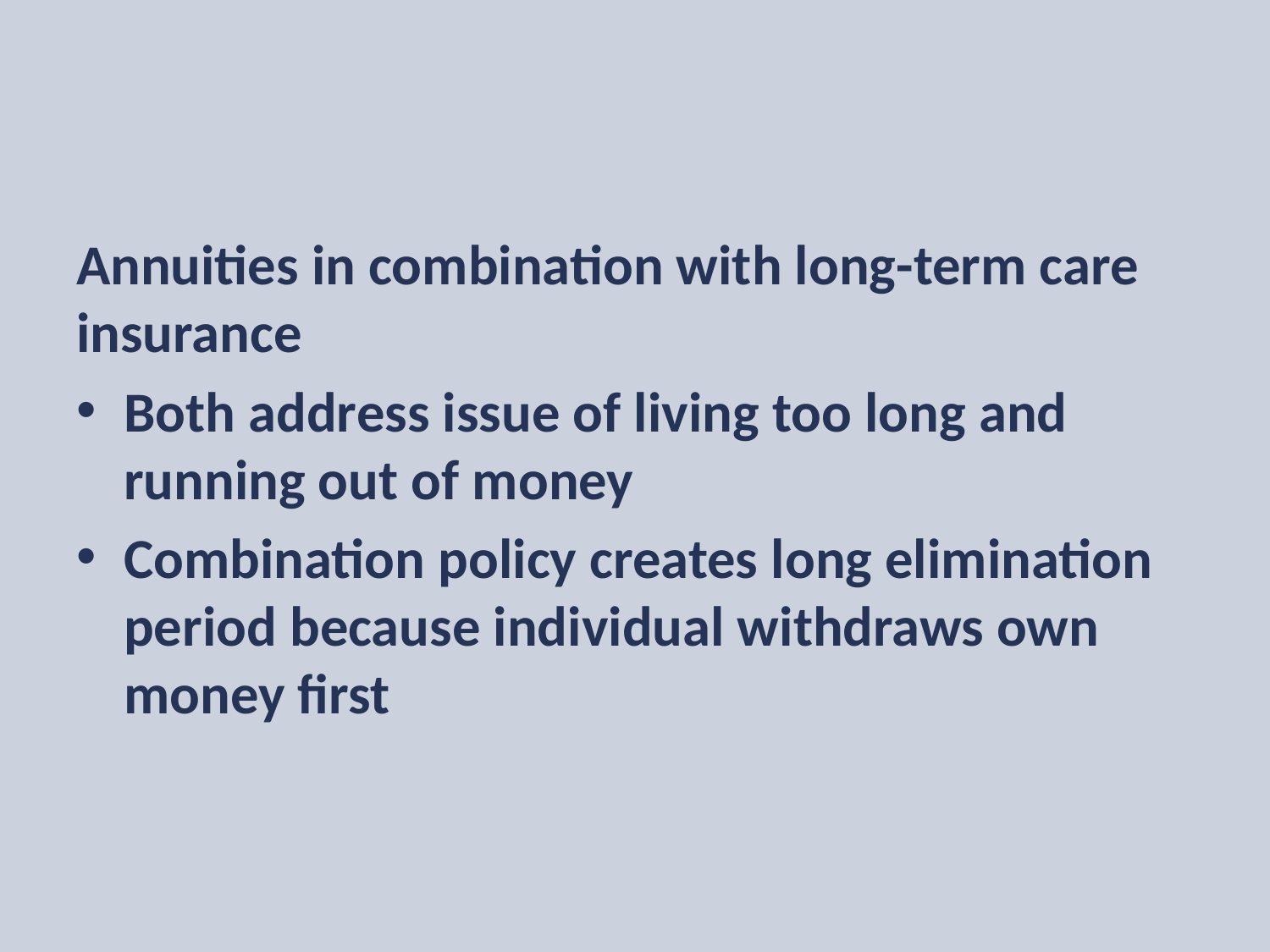

Annuities in combination with long-term care insurance
Both address issue of living too long and running out of money
Combination policy creates long elimination period because individual withdraws own money first